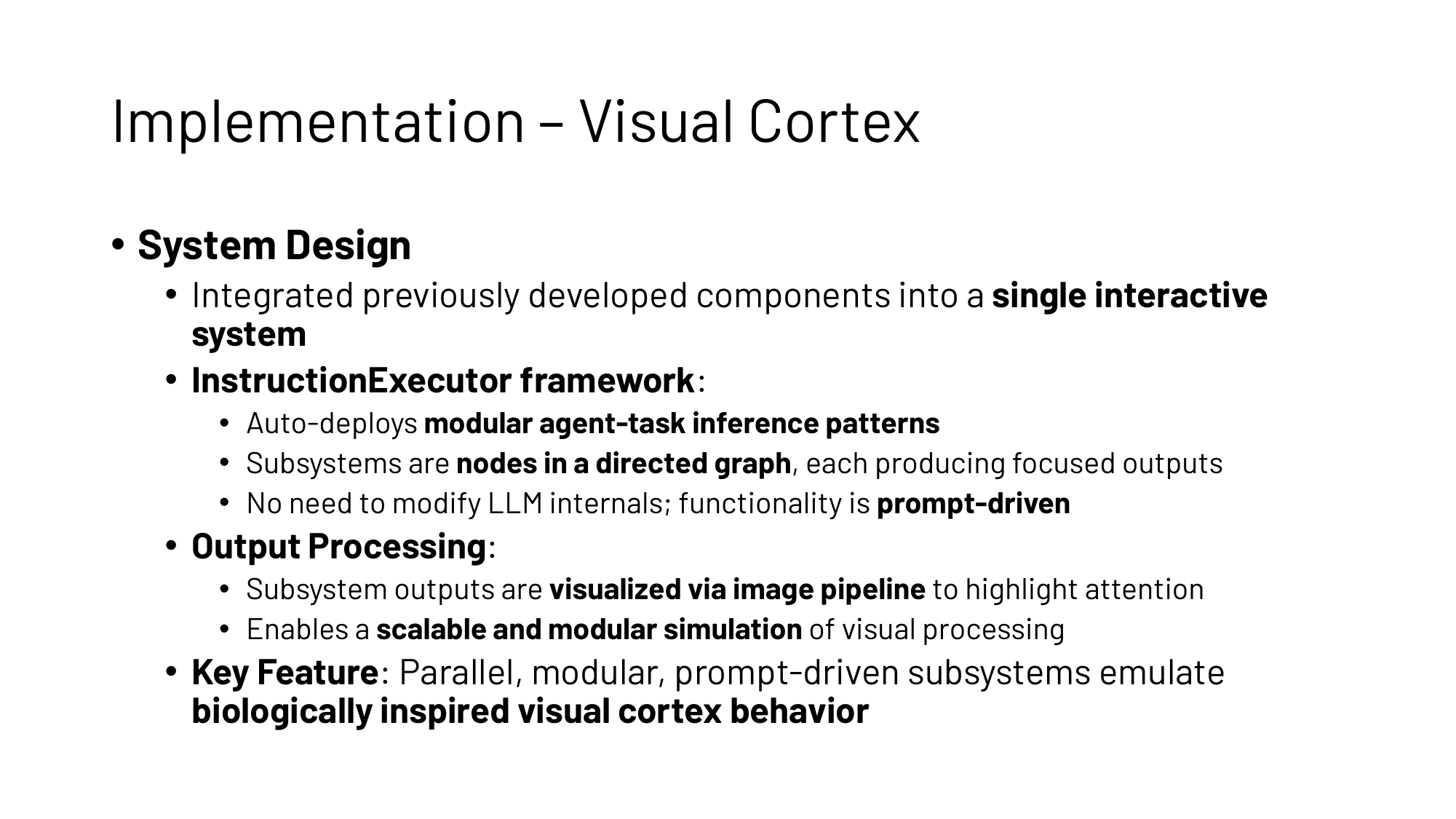

# Implementation – Visual Cortex
System Design
Integrated previously developed components into a single interactive system
InstructionExecutor framework:
Auto-deploys modular agent-task inference patterns
Subsystems are nodes in a directed graph, each producing focused outputs
No need to modify LLM internals; functionality is prompt-driven
Output Processing:
Subsystem outputs are visualized via image pipeline to highlight attention
Enables a scalable and modular simulation of visual processing
Key Feature: Parallel, modular, prompt-driven subsystems emulate biologically inspired visual cortex behavior